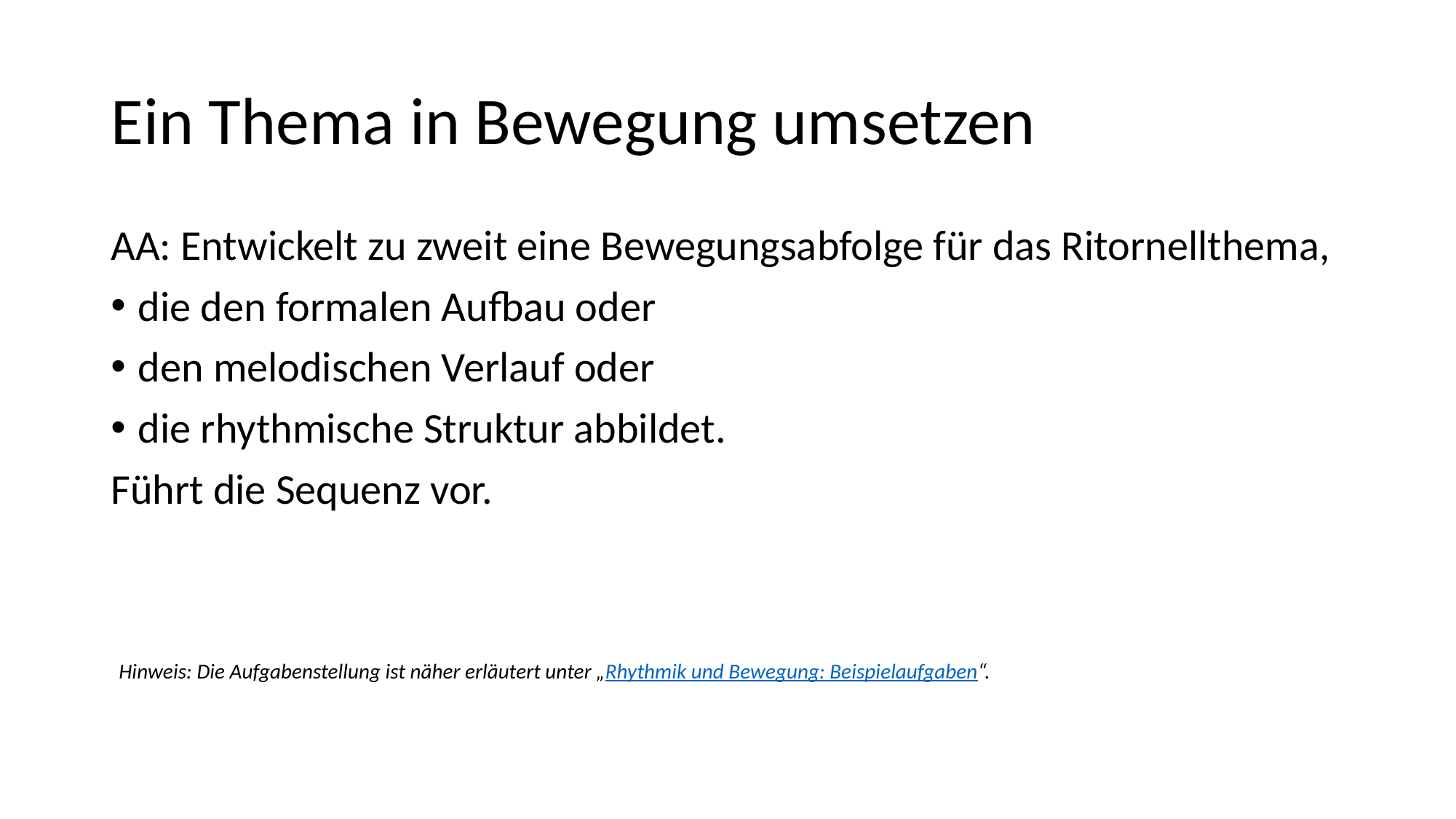

# Ein Thema in Bewegung umsetzen
AA: Entwickelt zu zweit eine Bewegungsabfolge für das Ritornellthema,
die den formalen Aufbau oder
den melodischen Verlauf oder
die rhythmische Struktur abbildet.
Führt die Sequenz vor.

Hinweis: Die Aufgabenstellung ist näher erläutert unter „Rhythmik und Bewegung: Beispielaufgaben“.